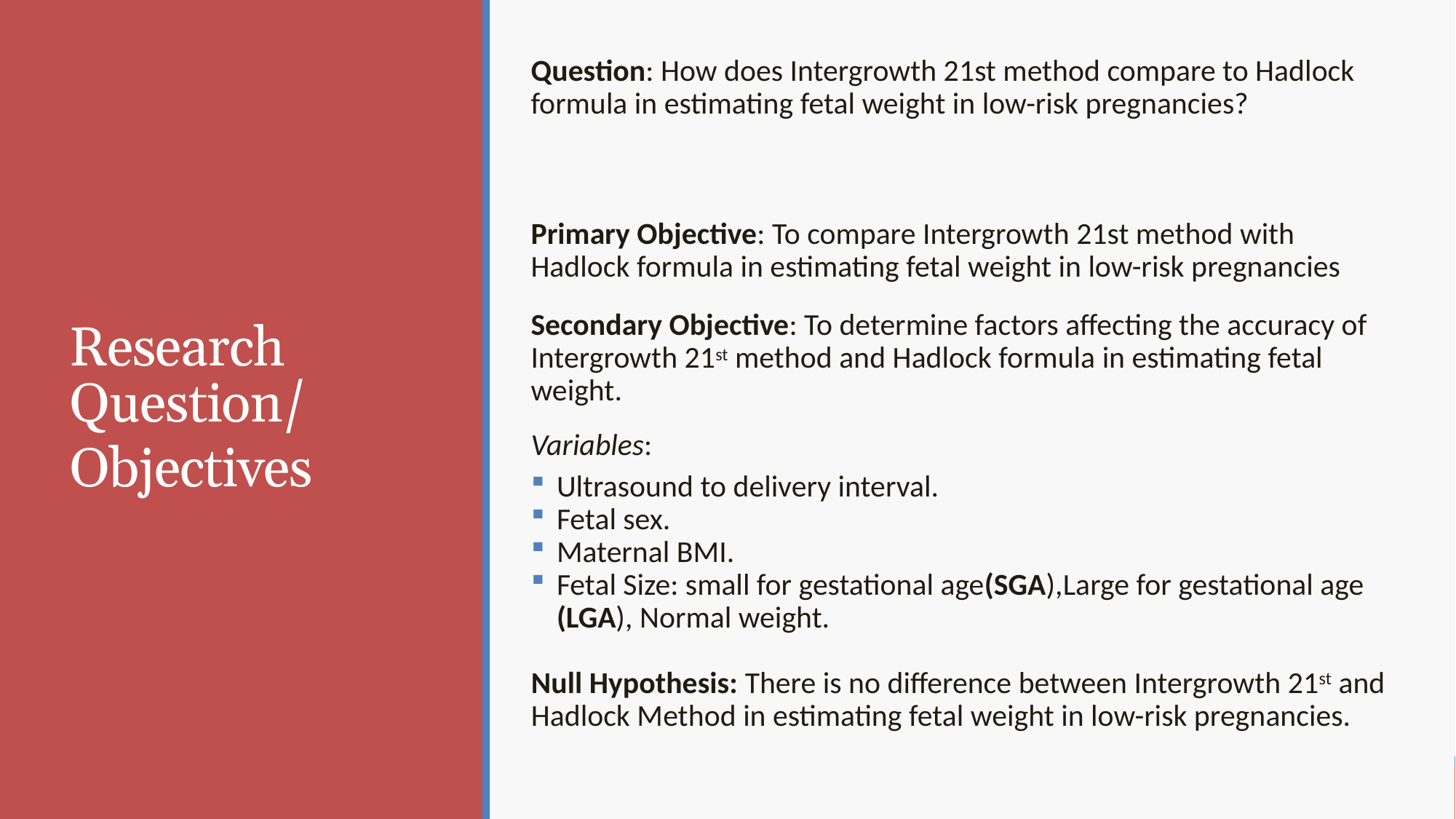

Question: How does Intergrowth 21st method compare to Hadlock formula in estimating fetal weight in low-risk pregnancies?

Primary Objective: To compare Intergrowth 21st method with Hadlock formula in estimating fetal weight in low-risk pregnancies
Secondary Objective: To determine factors affecting the accuracy of Intergrowth 21st method and Hadlock formula in estimating fetal weight.
Variables:
Ultrasound to delivery interval.
Fetal sex.
Maternal BMI.
Fetal Size: small for gestational age(SGA),Large for gestational age (LGA), Normal weight.

Null Hypothesis: There is no difference between Intergrowth 21st and  Hadlock Method in estimating fetal weight in low-risk pregnancies.
Research Question/
Objectives